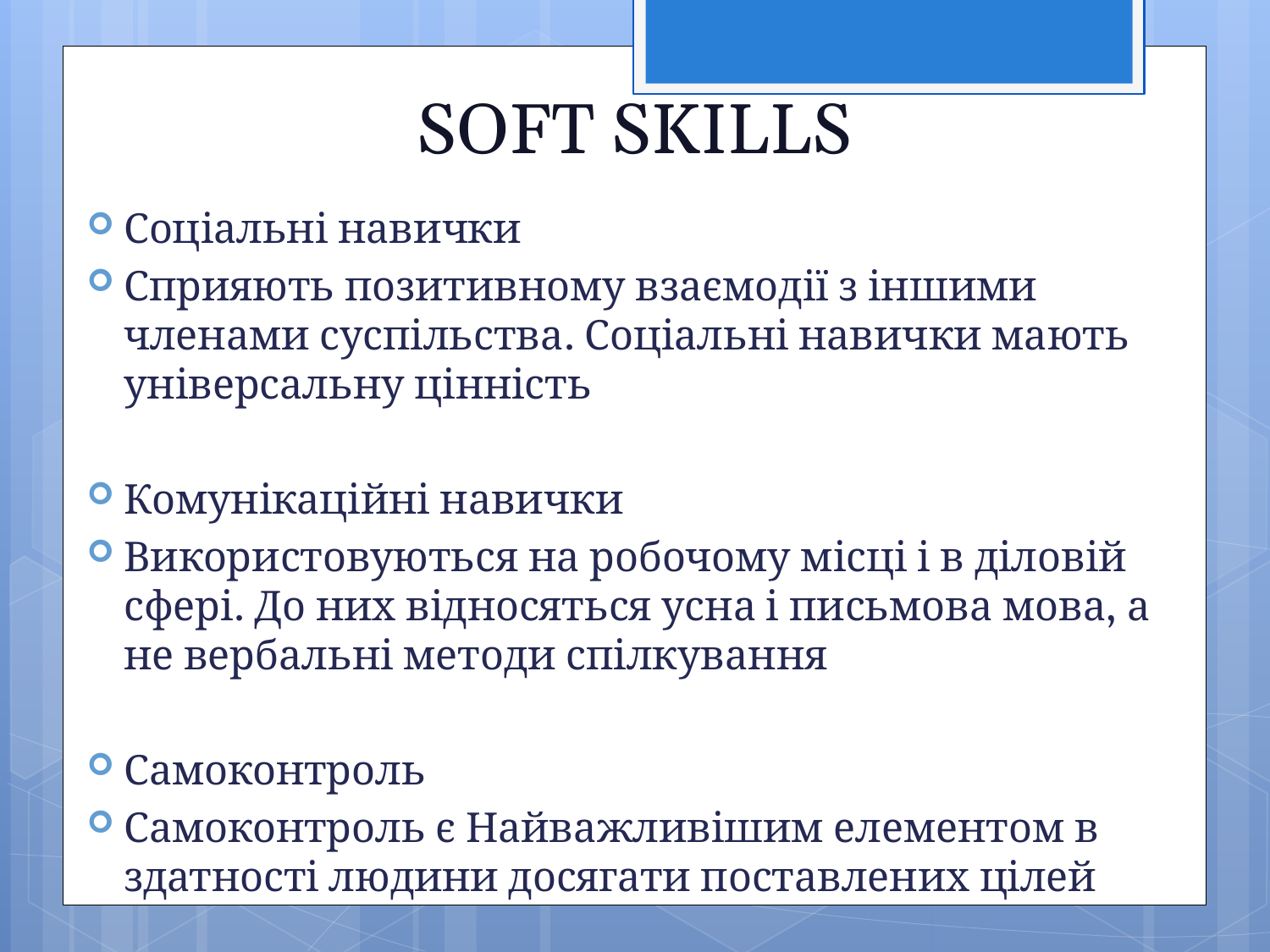

# SOFT SKILLS
Соціальні навички
Сприяють позитивному взаємодії з іншими членами суспільства. Соціальні навички мають універсальну цінність

Комунікаційні навички
Використовуються на робочому місці і в діловій сфері. До них відносяться усна і письмова мова, а не вербальні методи спілкування

Самоконтроль
Самоконтроль є Найважливішим елементом в здатності людини досягати поставлених цілей